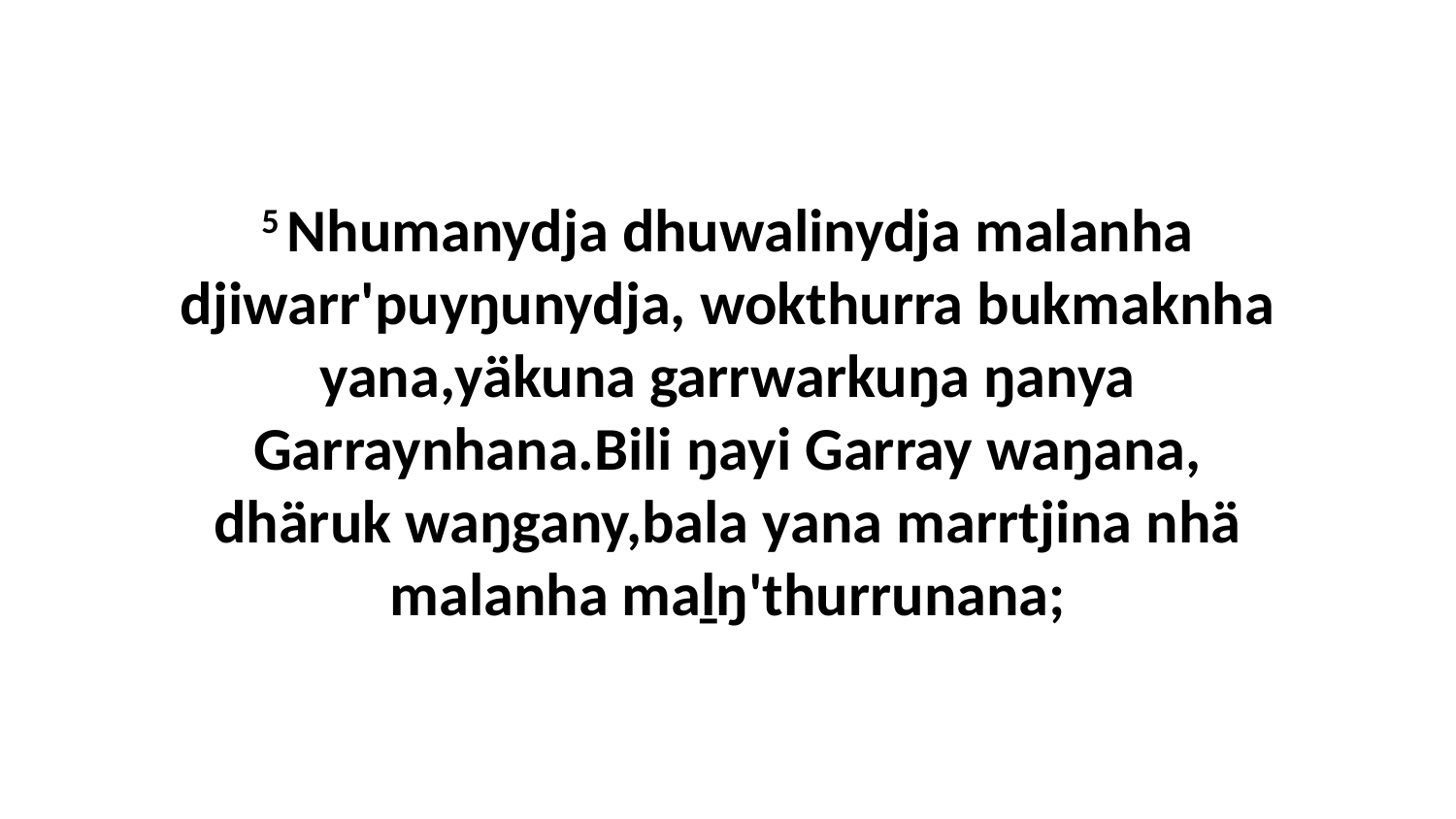

5 Nhumanydja dhuwalinydja malanha djiwarr'puyŋunydja, wokthurra bukmaknha yana,yäkuna garrwarkuŋa ŋanya Garraynhana.Bili ŋayi Garray waŋana, dhäruk waŋgany,bala yana marrtjina nhä malanha maḻŋ'thurrunana;